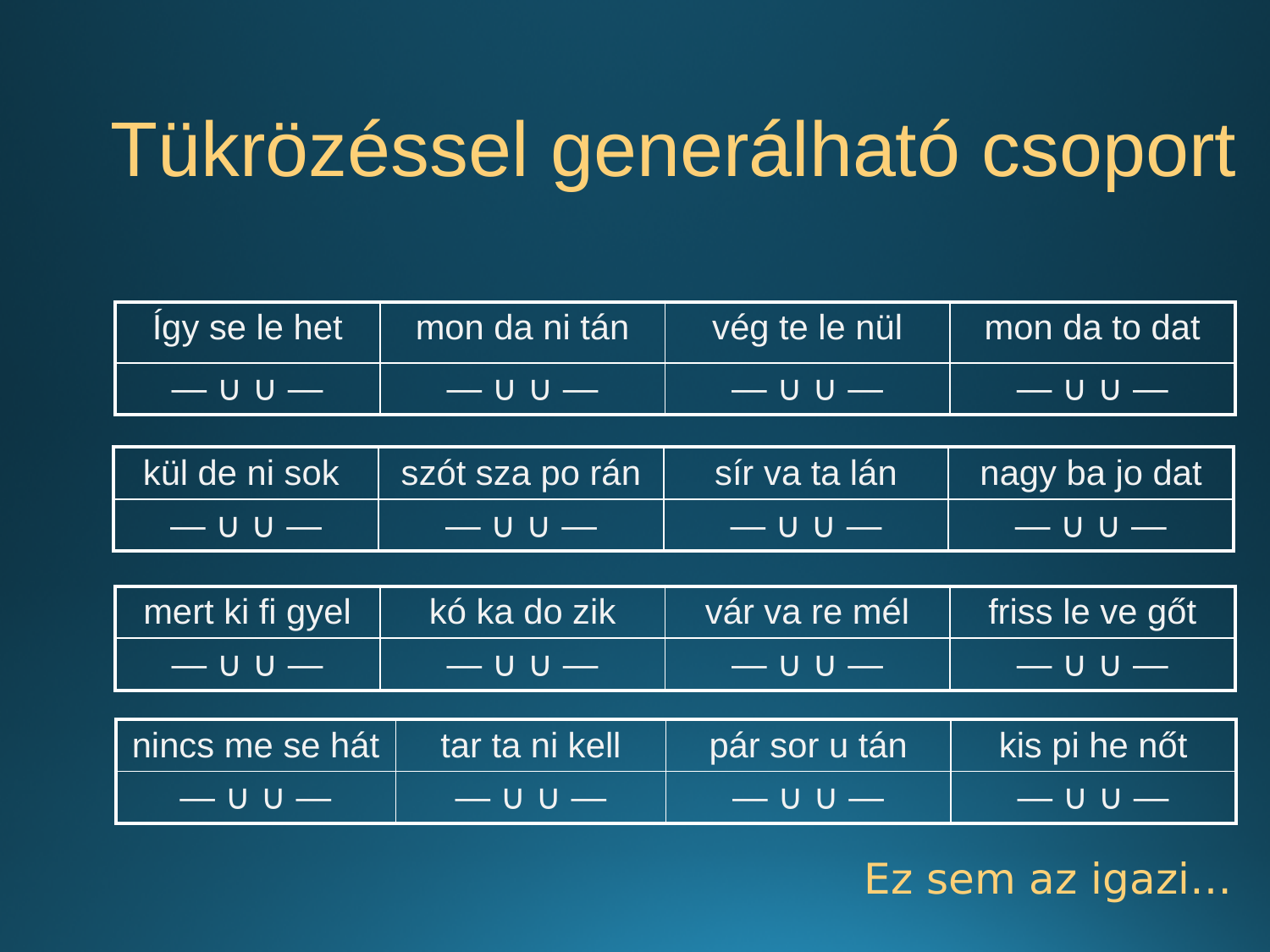

Tükrözéssel generálható csoport
| Így se le het | mon da ni tán | vég te le nül | mon da to dat |
| --- | --- | --- | --- |
| — ∪ ∪ — | — ∪ ∪ — | — ∪ ∪ — | — ∪ ∪ — |
| kül de ni sok | szót sza po rán | sír va ta lán | nagy ba jo dat |
| --- | --- | --- | --- |
| — ∪ ∪ — | — ∪ ∪ — | — ∪ ∪ — | — ∪ ∪ — |
| mert ki fi gyel | kó ka do zik | vár va re mél | friss le ve gőt |
| --- | --- | --- | --- |
| — ∪ ∪ — | — ∪ ∪ — | — ∪ ∪ — | — ∪ ∪ — |
| nincs me se hát | tar ta ni kell | pár sor u tán | kis pi he nőt |
| --- | --- | --- | --- |
| — ∪ ∪ — | — ∪ ∪ — | — ∪ ∪ — | — ∪ ∪ — |
Ez sem az igazi…